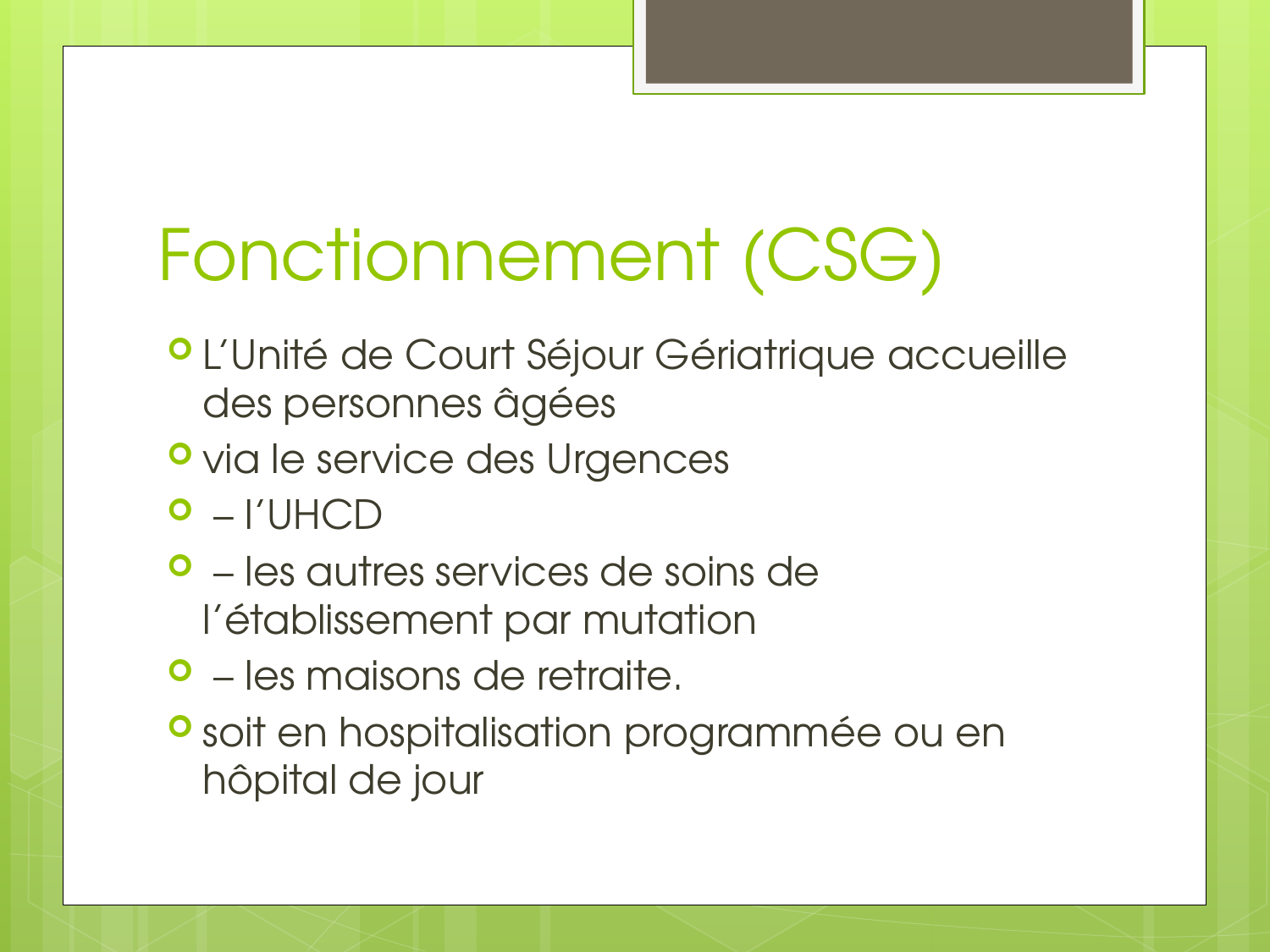

# Fonctionnement (CSG)
L’Unité de Court Séjour Gériatrique accueille des personnes âgées
via le service des Urgences
 – l’UHCD
 – les autres services de soins de l’établissement par mutation
 – les maisons de retraite.
soit en hospitalisation programmée ou en hôpital de jour